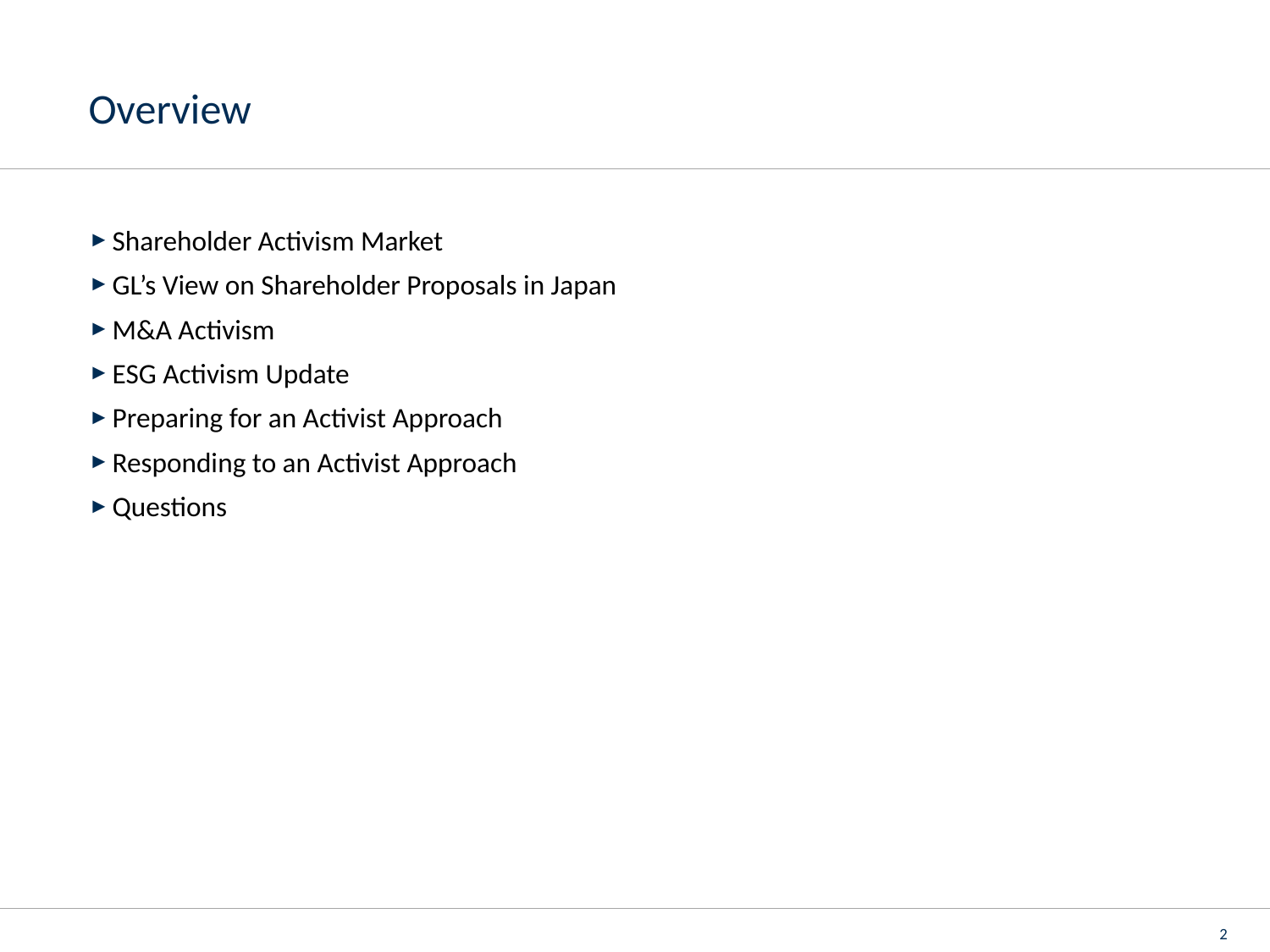

# Overview
Shareholder Activism Market
GL’s View on Shareholder Proposals in Japan
M&A Activism
ESG Activism Update
Preparing for an Activist Approach
Responding to an Activist Approach
Questions
2